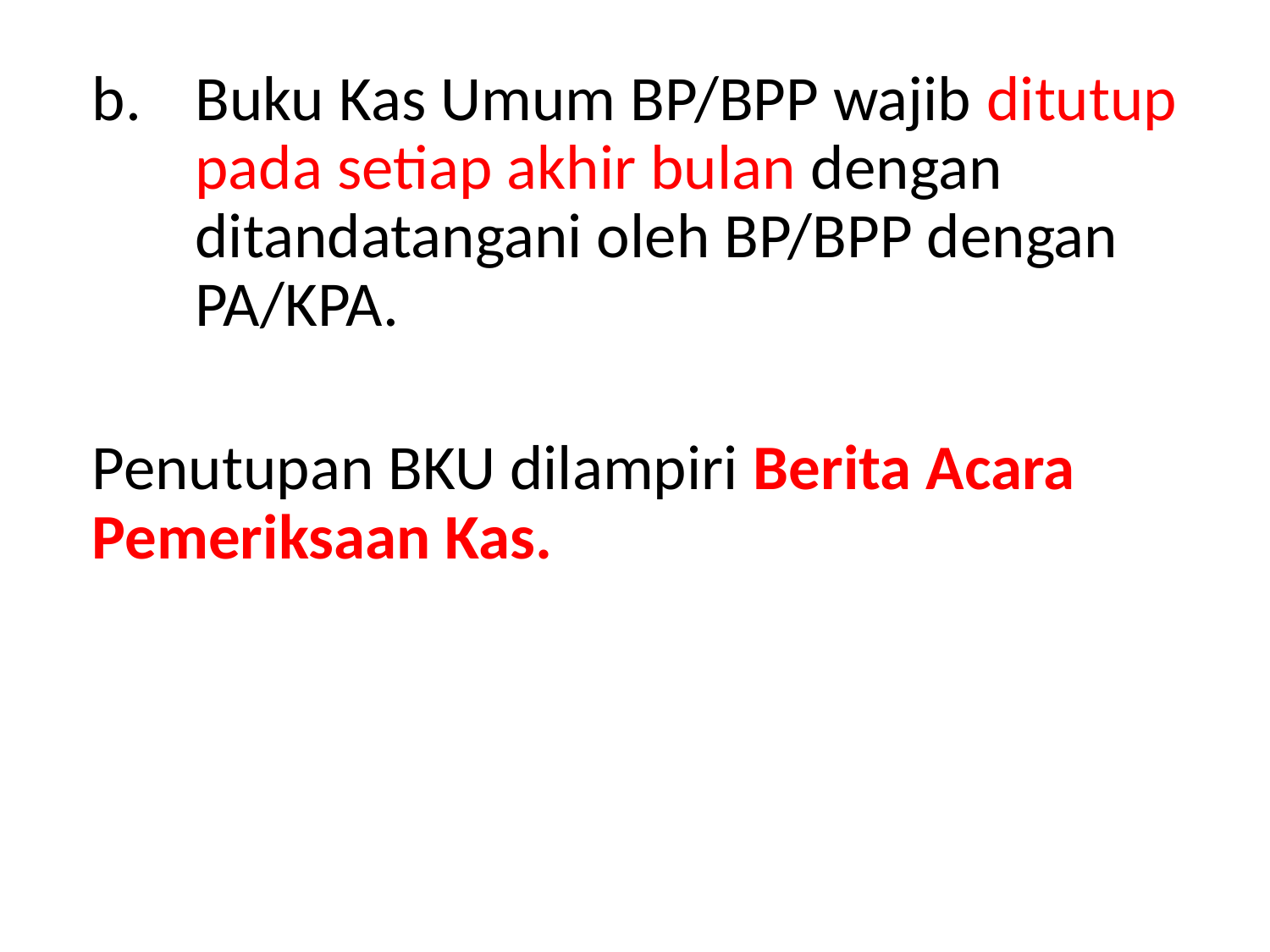

Buku Kas Umum BP/BPP wajib ditutup pada setiap akhir bulan dengan ditandatangani oleh BP/BPP dengan PA/KPA.

Penutupan BKU dilampiri Berita Acara Pemeriksaan Kas.